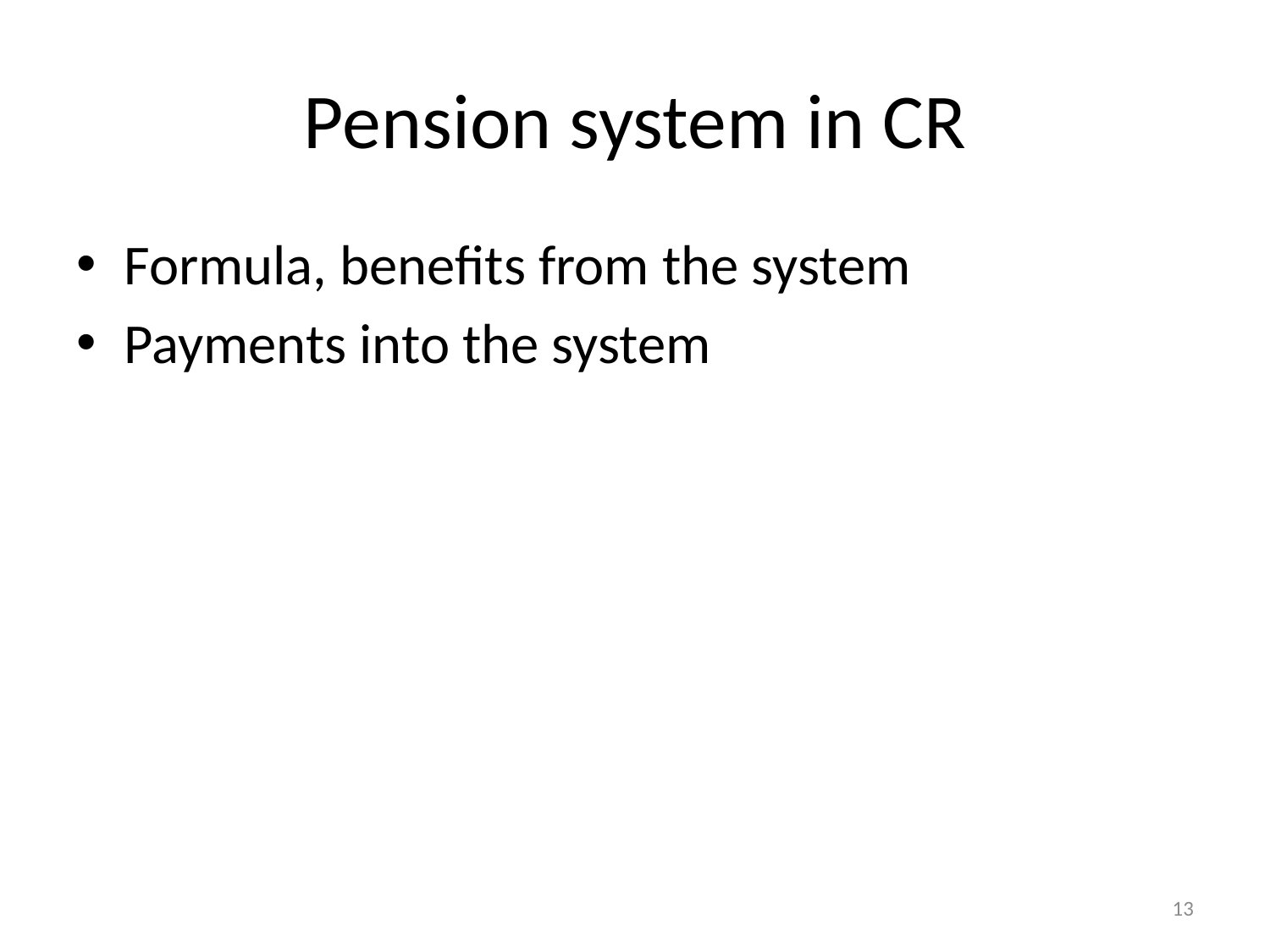

# Pension system in CR
Formula, benefits from the system
Payments into the system

13